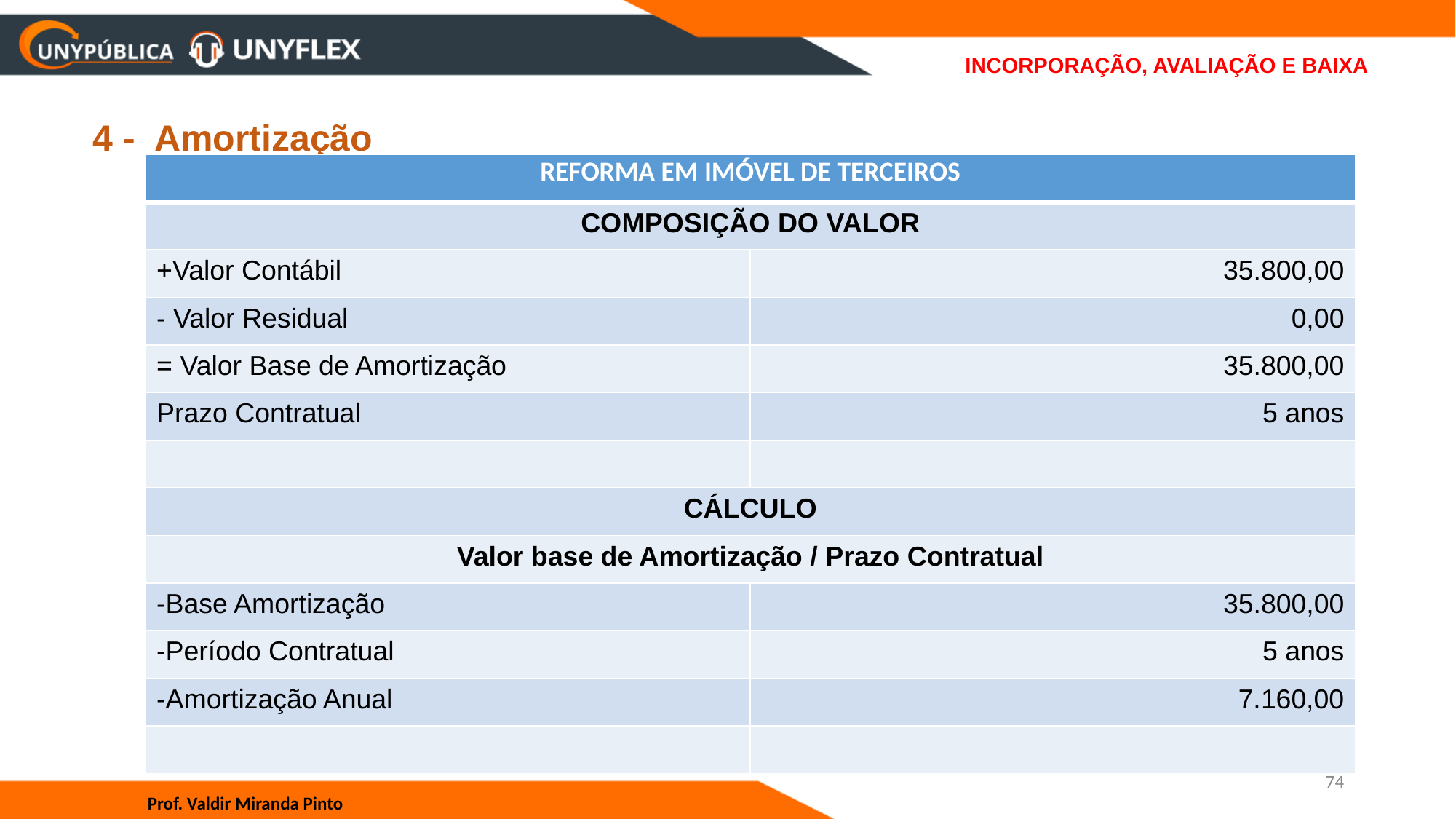

# INCORPORAÇÃO, AVALIAÇÃO E BAIXA
4 -  Amortização
| REFORMA EM IMÓVEL DE TERCEIROS |  |
| --- | --- |
| COMPOSIÇÃO DO VALOR |  |
| +Valor Contábil | 35.800,00 |
| - Valor Residual | 0,00 |
| = Valor Base de Amortização | 35.800,00 |
| Prazo Contratual | 5 anos |
|  |  |
| CÁLCULO |  |
| Valor base de Amortização / Prazo Contratual |  |
| -Base Amortização | 35.800,00 |
| -Período Contratual | 5 anos |
| -Amortização Anual | 7.160,00 |
|  |  |

74
Prof. Valdir Miranda Pinto